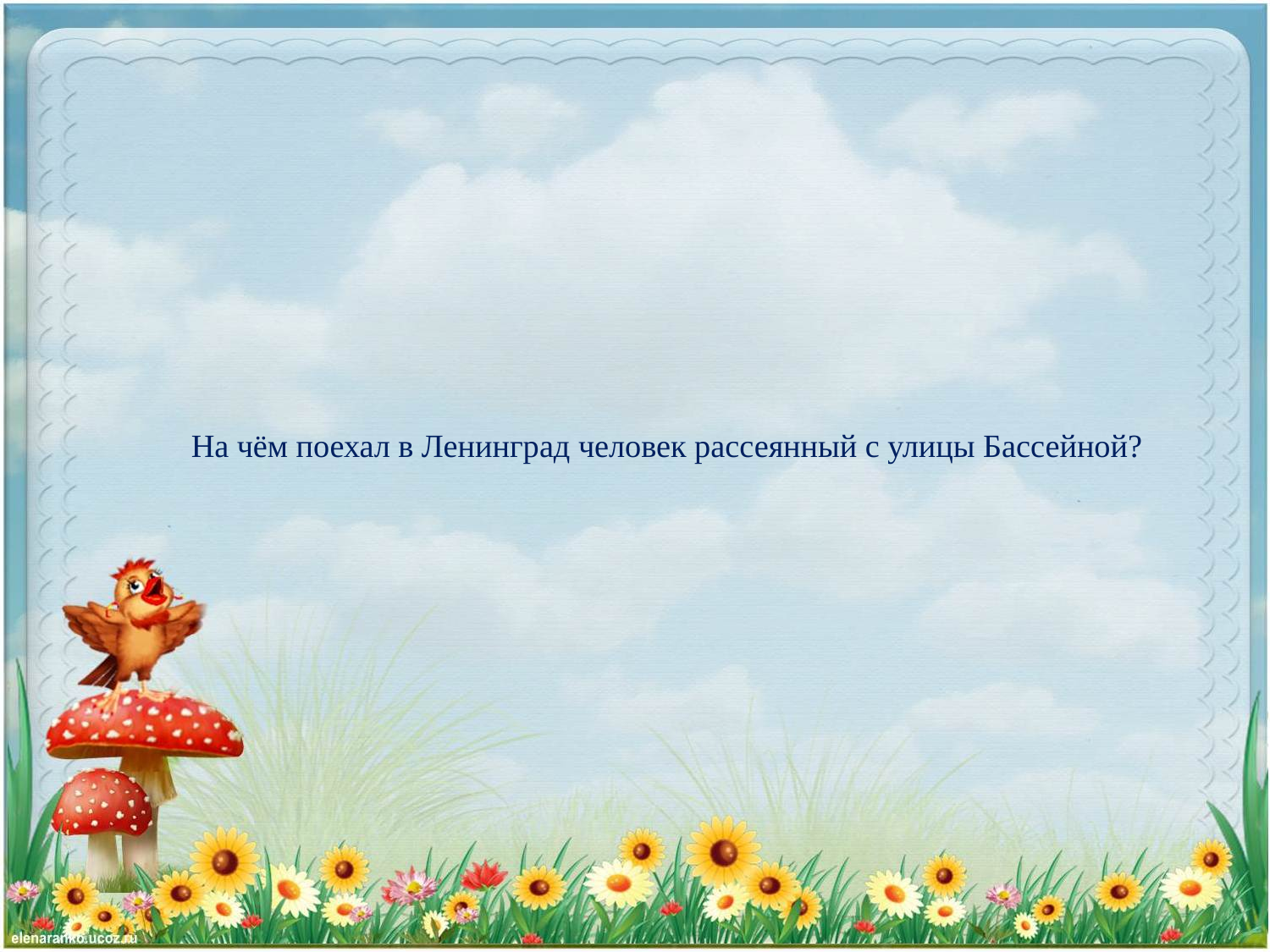

# На чём поехал в Ленинград человек рассеянный с улицы Бассейной?